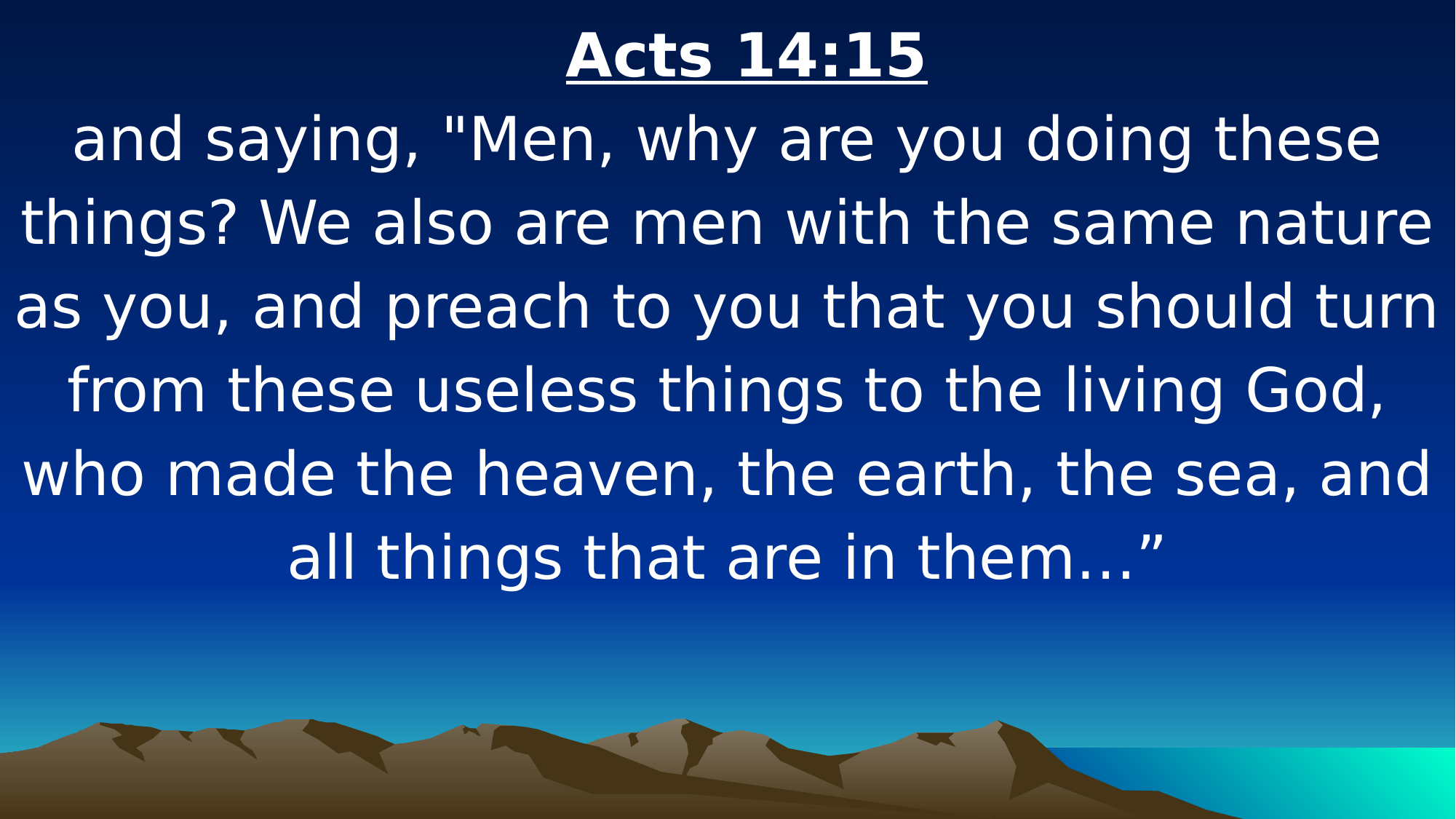

Acts 14:15
and saying, "Men, why are you doing these things? We also are men with the same nature as you, and preach to you that you should turn from these useless things to the living God, who made the heaven, the earth, the sea, and all things that are in them…”